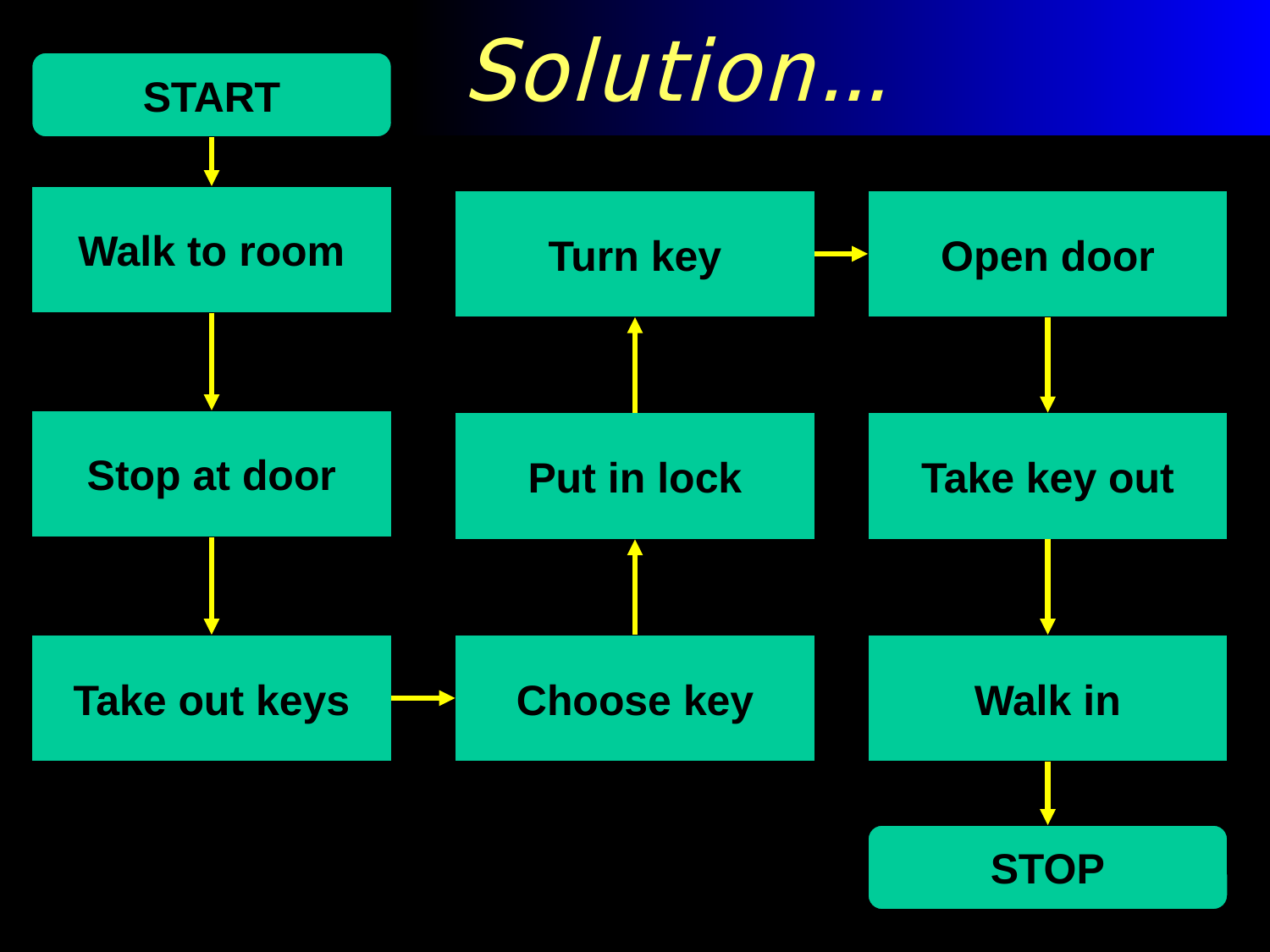

# Solution…
START
Walk to room
Turn key
Open door
Stop at door
Put in lock
Take key out
Take out keys
Choose key
Walk in
STOP